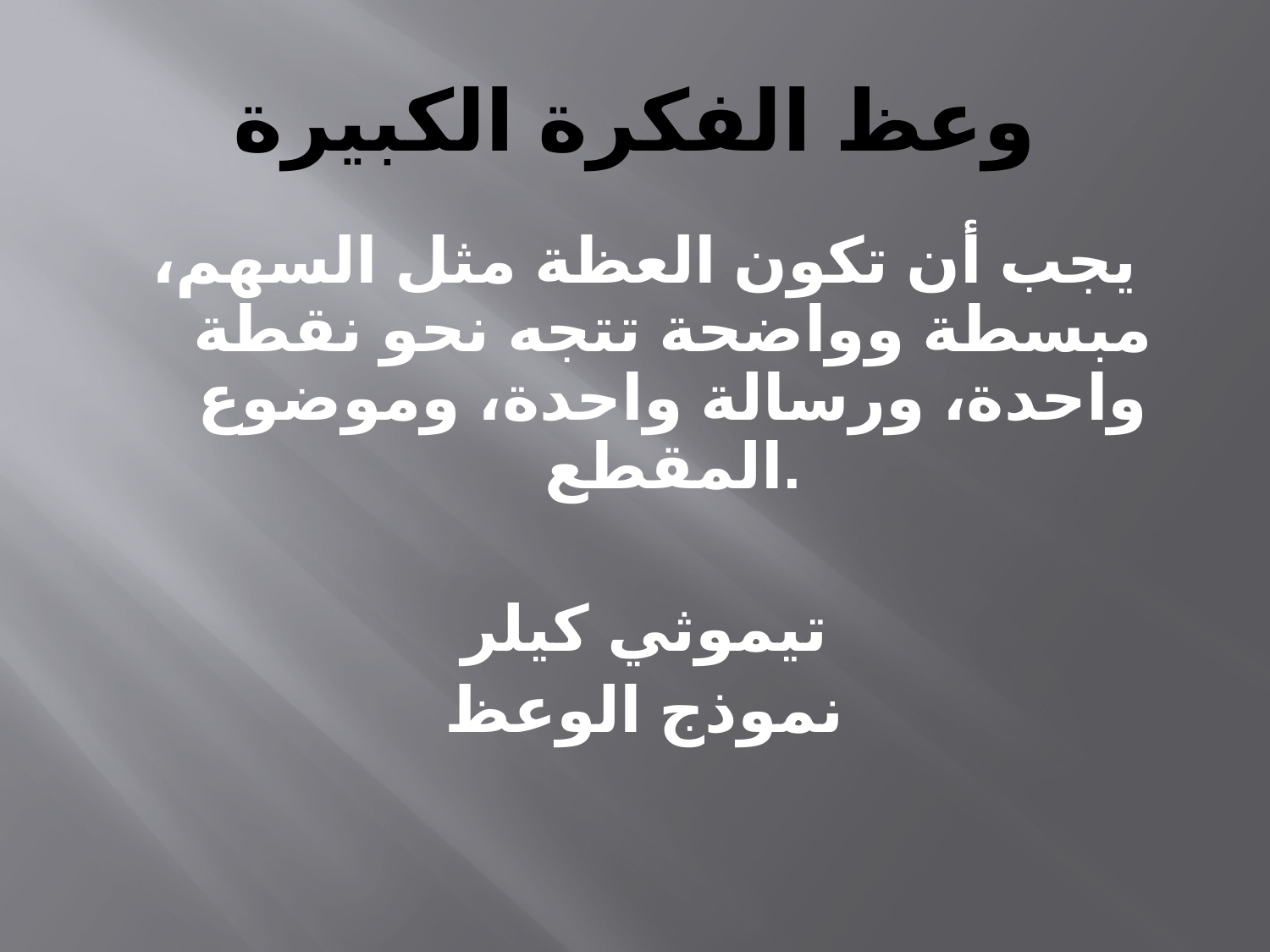

# وعظ الفكرة الكبيرة
يجب أن تكون العظة مثل السهم، مبسطة وواضحة تتجه نحو نقطة واحدة، ورسالة واحدة، وموضوع المقطع.

تيموثي كيلر
نموذج الوعظ